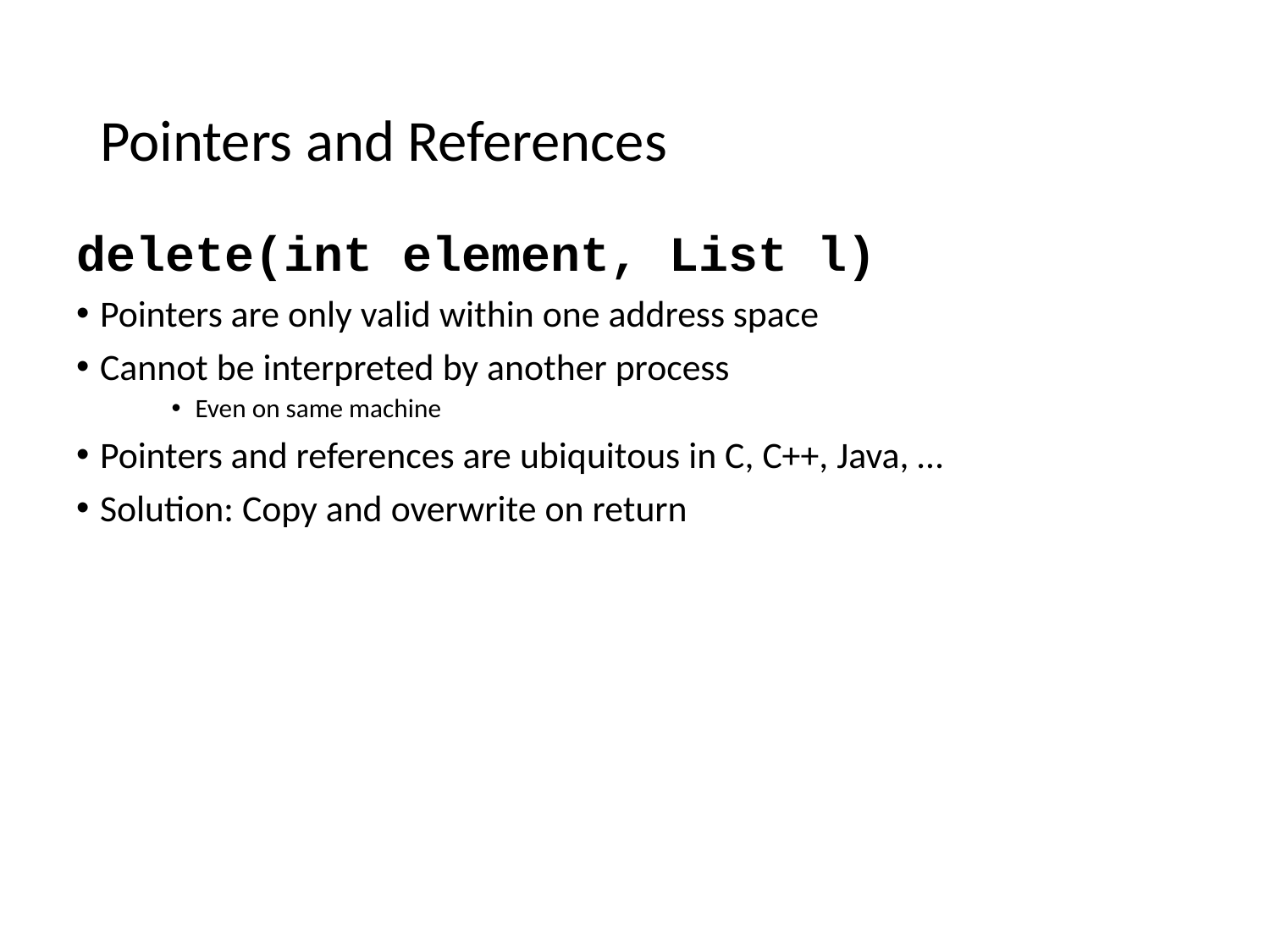

# Pointers and References
delete(int element, List l)
Pointers are only valid within one address space
Cannot be interpreted by another process
Even on same machine
Pointers and references are ubiquitous in C, C++, Java, …
Solution: Copy and overwrite on return